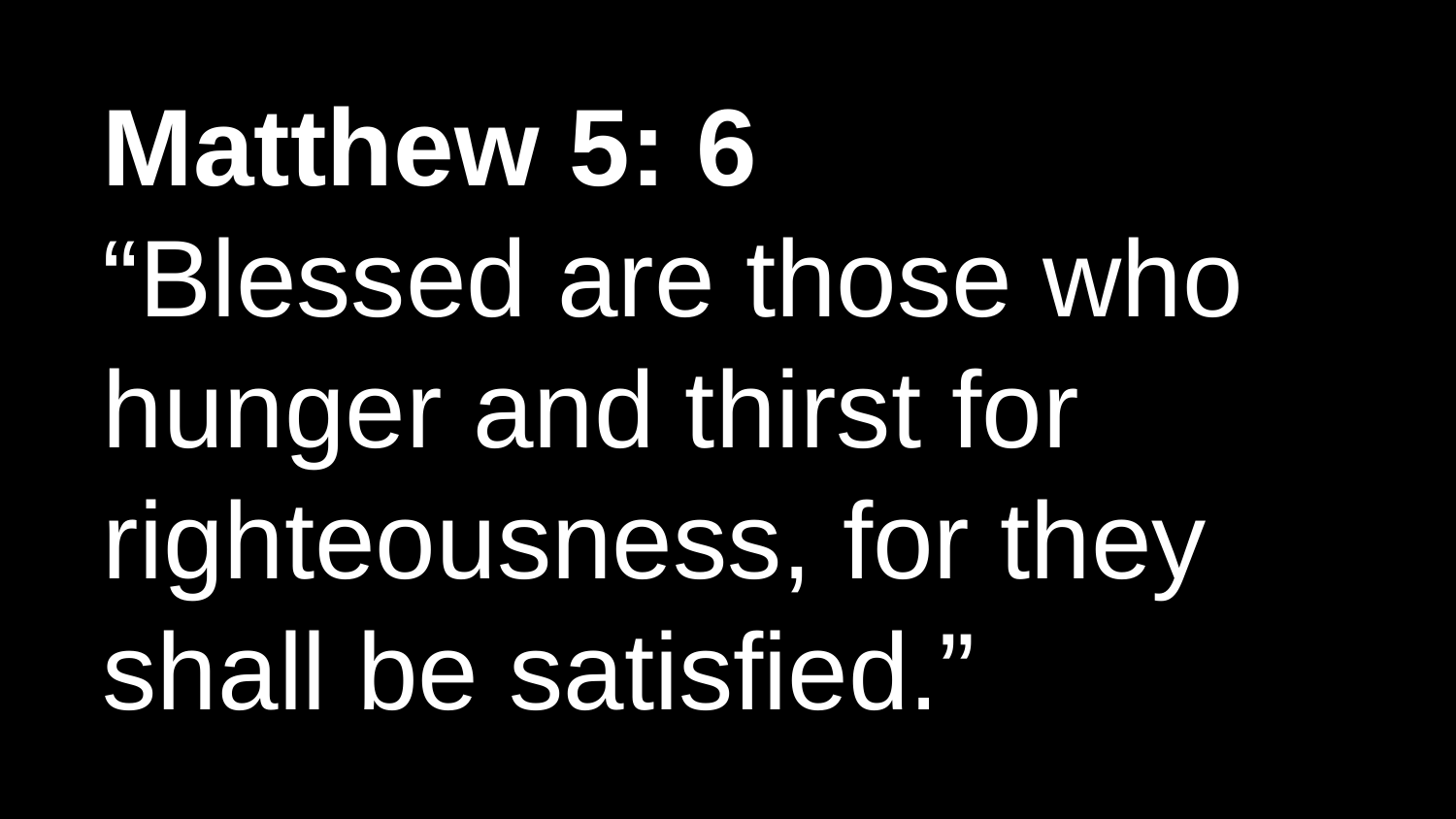

Matthew 5: 6
“Blessed are those who hunger and thirst for righteousness, for they shall be satisfied.”